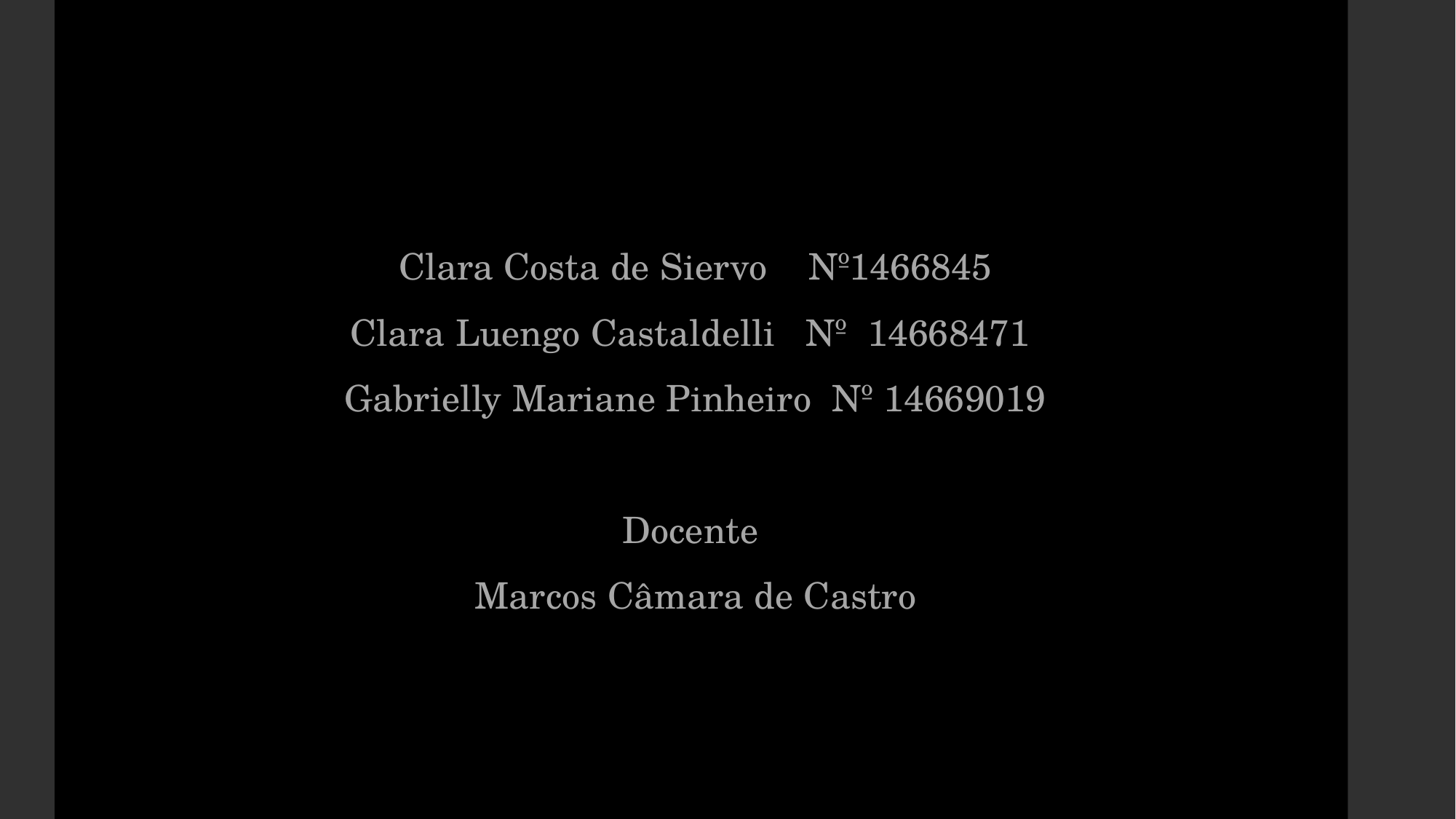

#
Clara Costa de Siervo    Nº1466845
Clara Luengo Castaldelli   Nº  14668471
Gabrielly Mariane Pinheiro  Nº 14669019

Docente
Marcos Câmara de Castro